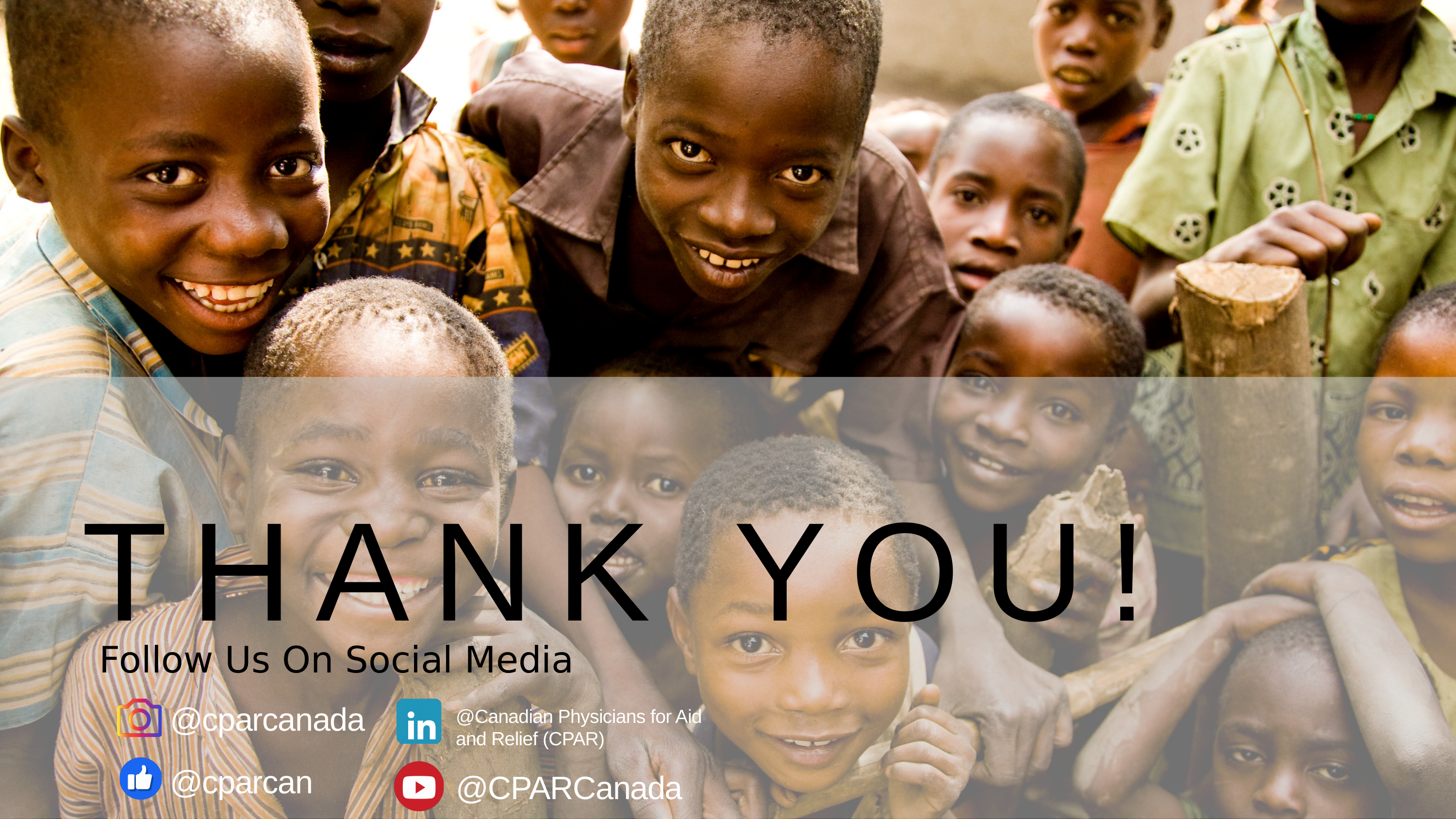

THANK YOU!
Follow Us On Social Media

@cparcanada
@Canadian Physicians for Aid and Relief (CPAR)

@cparcan
@CPARCanada